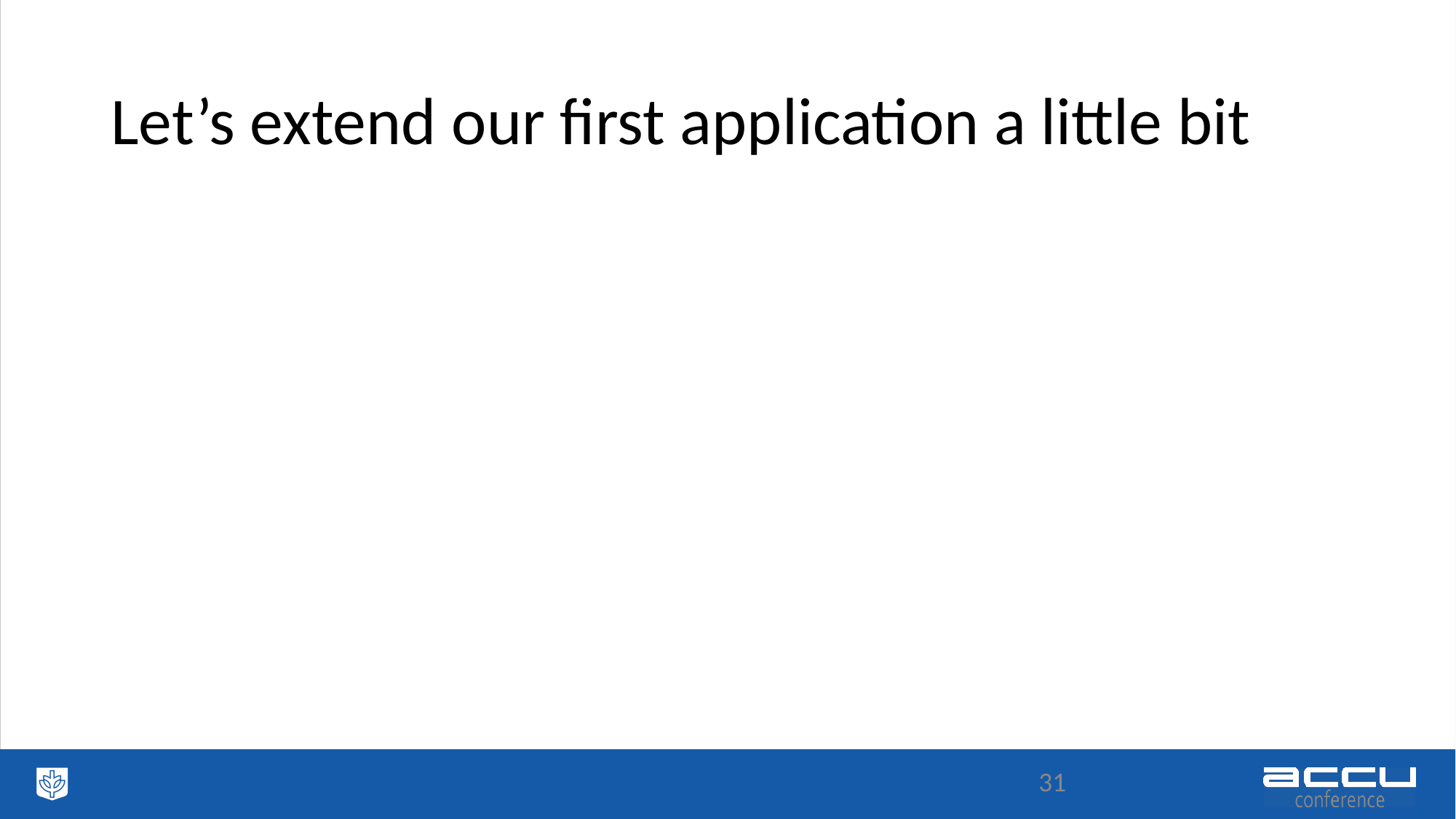

# Let’s extend our first application a little bit
31